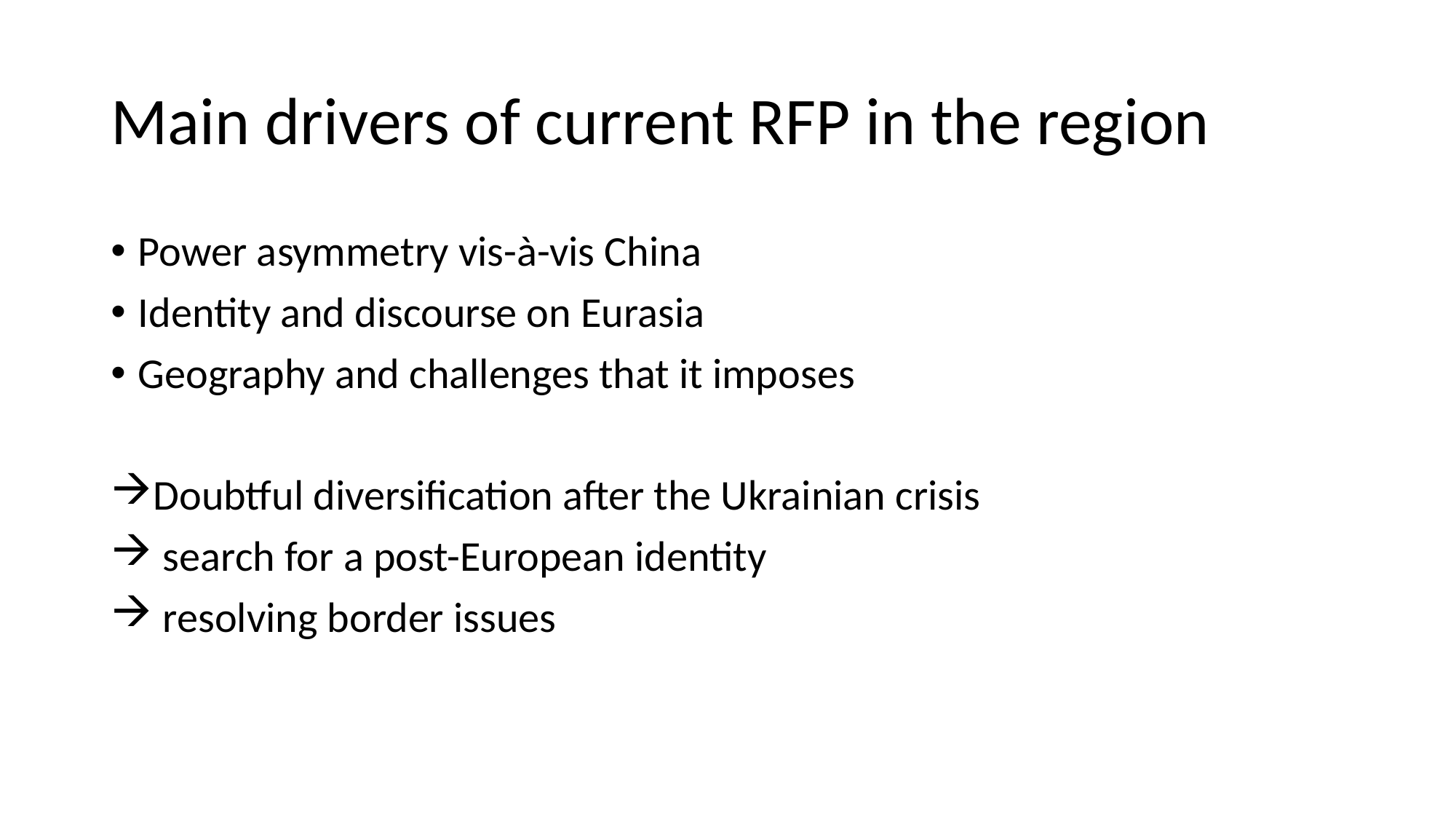

# Main drivers of current RFP in the region
Power asymmetry vis-à-vis China
Identity and discourse on Eurasia
Geography and challenges that it imposes

Doubtful diversification after the Ukrainian crisis
 search for a post-European identity
 resolving border issues